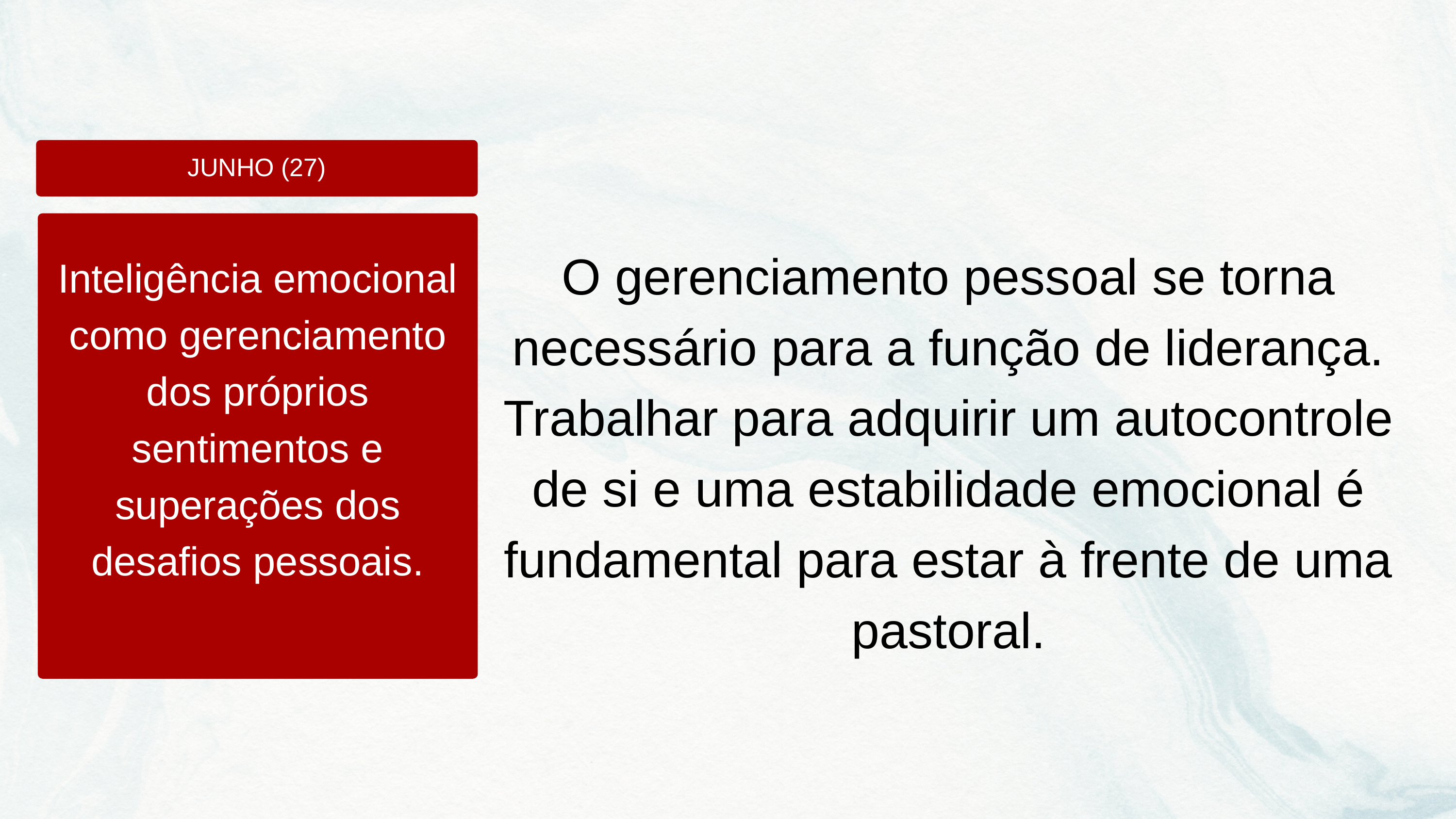

JUNHO (27)

O gerenciamento pessoal se torna necessário para a função de liderança. Trabalhar para adquirir um autocontrole de si e uma estabilidade emocional é fundamental para estar à frente de uma pastoral.

Inteligência emocional como gerenciamento dos próprios sentimentos e superações dos desafios pessoais.